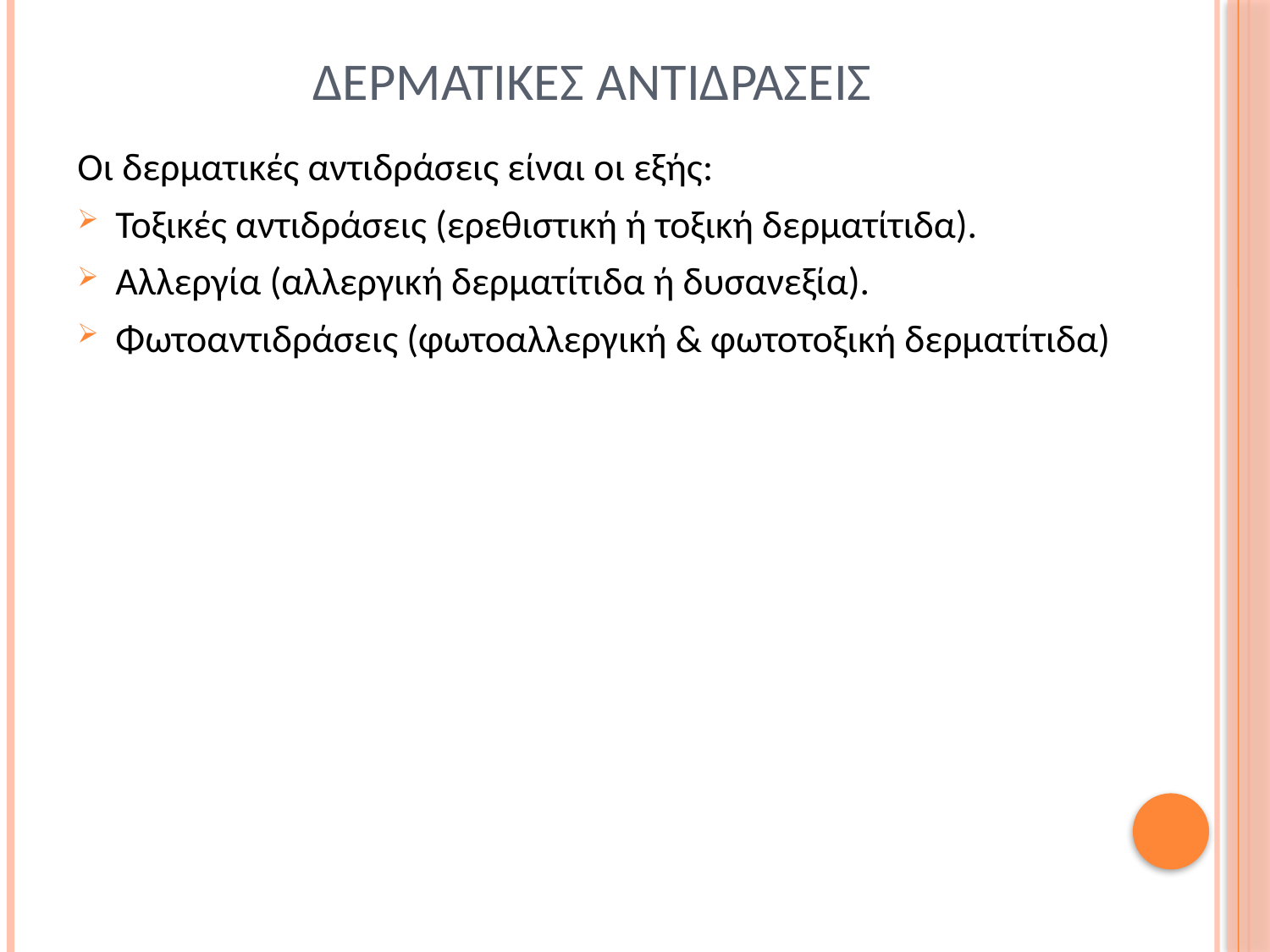

# Δερματικεσ αντιδρασεισ
Οι δερματικές αντιδράσεις είναι οι εξής:
Τοξικές αντιδράσεις (ερεθιστική ή τοξική δερματίτιδα).
Αλλεργία (αλλεργική δερματίτιδα ή δυσανεξία).
Φωτοαντιδράσεις (φωτοαλλεργική & φωτοτοξική δερματίτιδα)